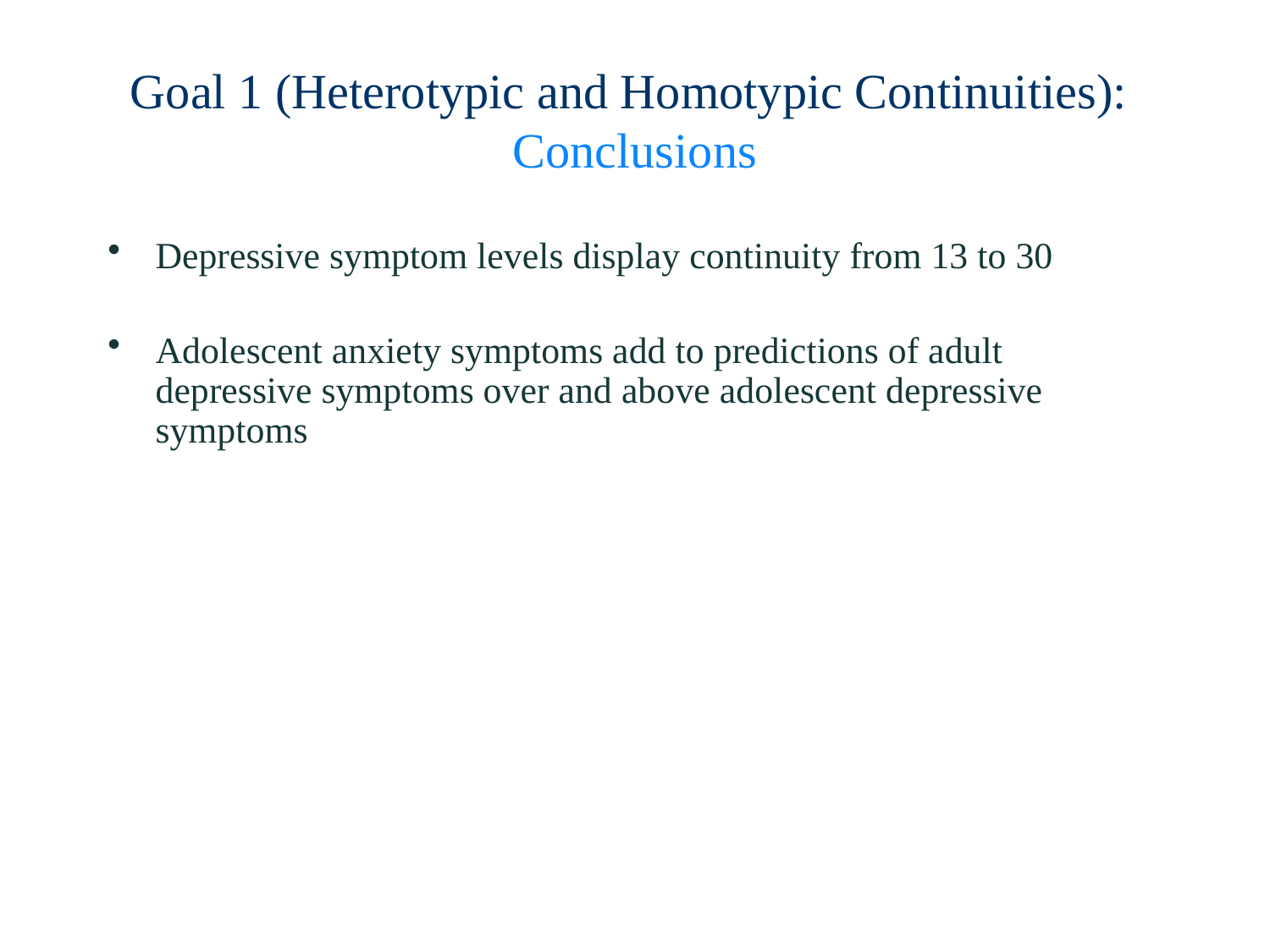

# Goal 1 (Heterotypic and Homotypic Continuities): Conclusions
Depressive symptom levels display continuity from 13 to 30

Adolescent anxiety symptoms add to predictions of adult depressive symptoms over and above adolescent depressive symptoms